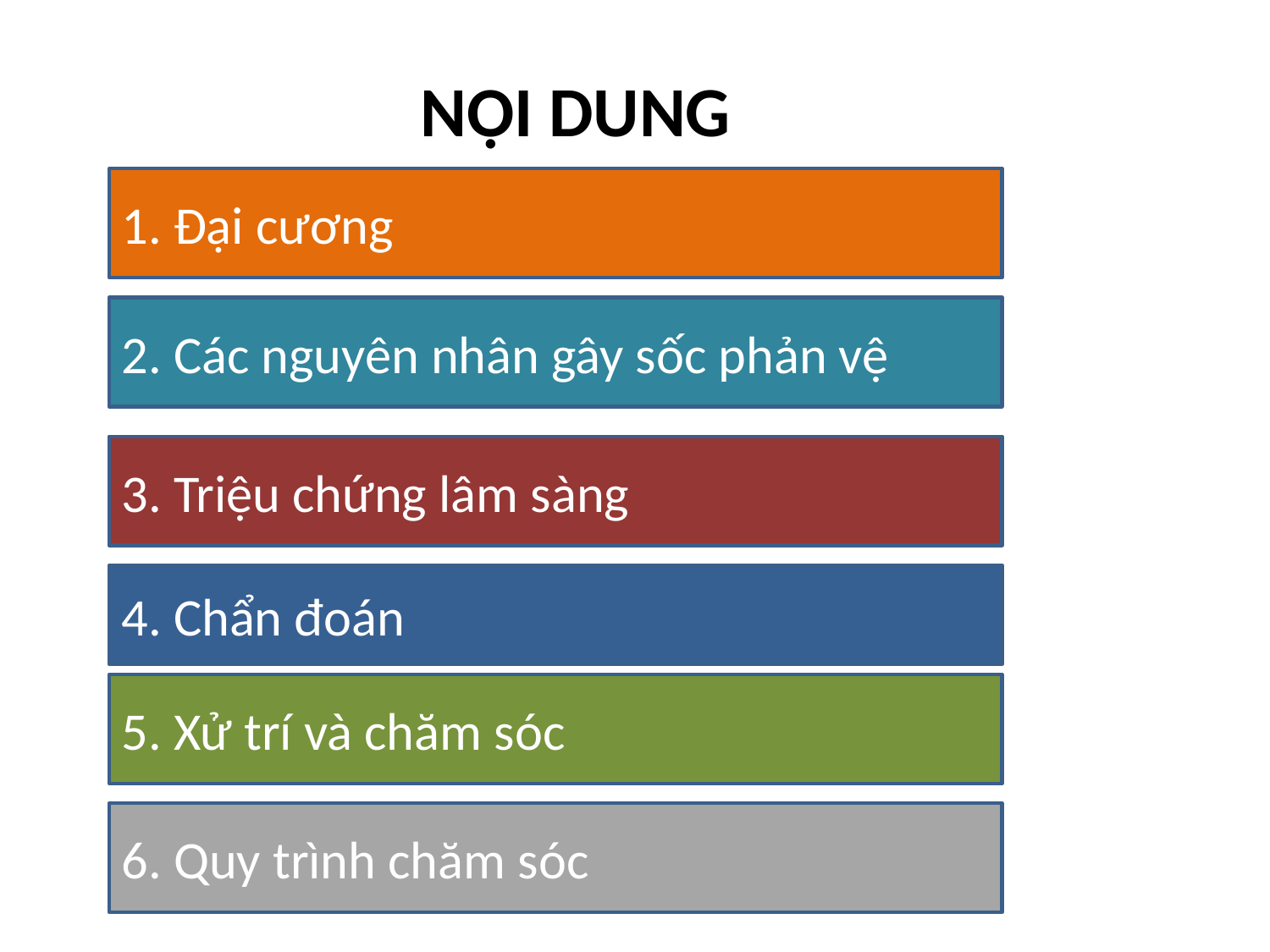

NỘI DUNG
1. Đại cương
2. Các nguyên nhân gây sốc phản vệ
3. Triệu chứng lâm sàng
4. Chẩn đoán
5. Xử trí và chăm sóc
6. Quy trình chăm sóc